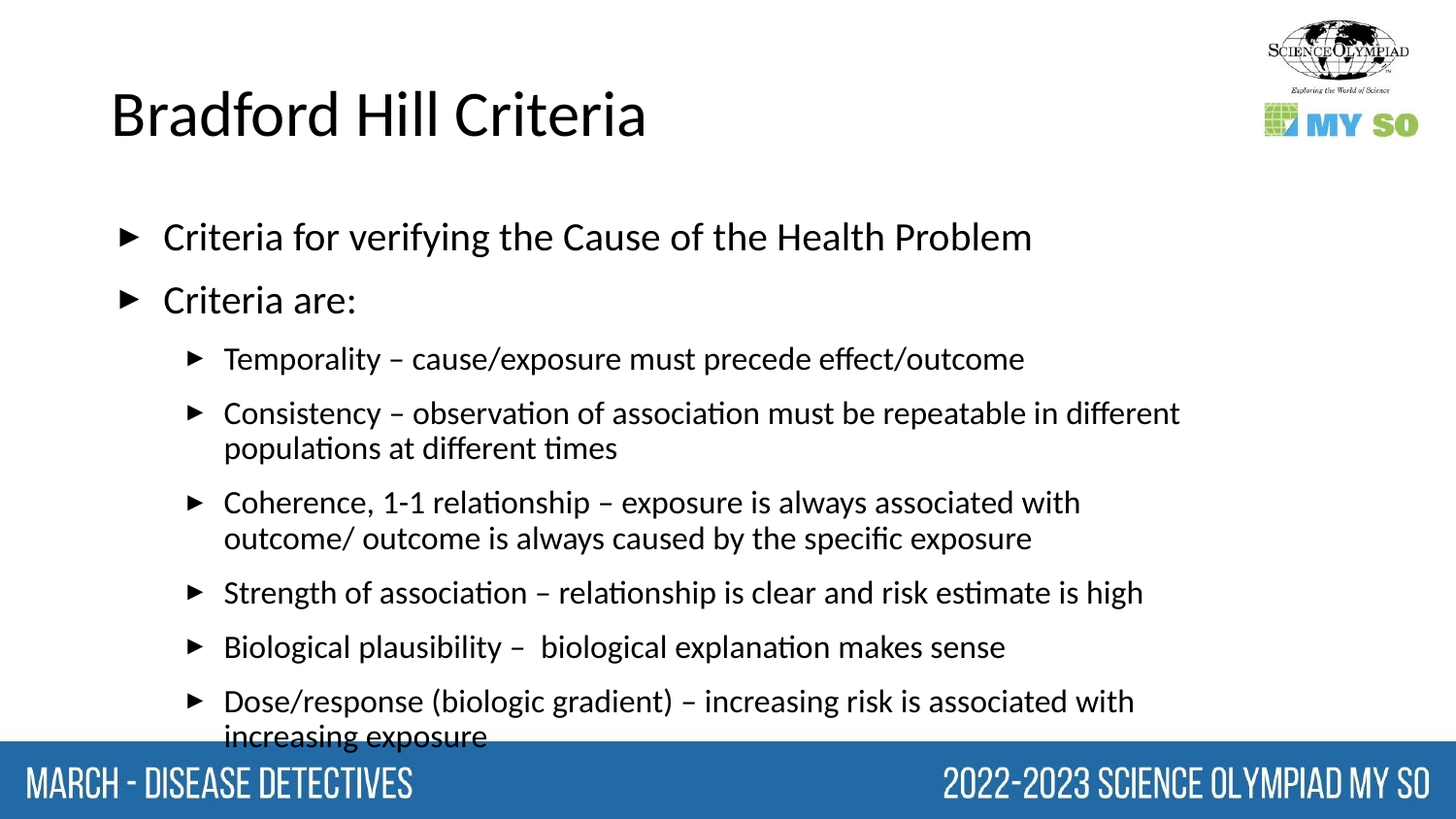

# Bradford Hill Criteria
Criteria for verifying the Cause of the Health Problem
Criteria are:
Temporality – cause/exposure must precede effect/outcome
Consistency – observation of association must be repeatable in different populations at different times
Coherence, 1-1 relationship – exposure is always associated with outcome/ outcome is always caused by the specific exposure
Strength of association – relationship is clear and risk estimate is high
Biological plausibility –  biological explanation makes sense
Dose/response (biologic gradient) – increasing risk is associated with increasing exposure